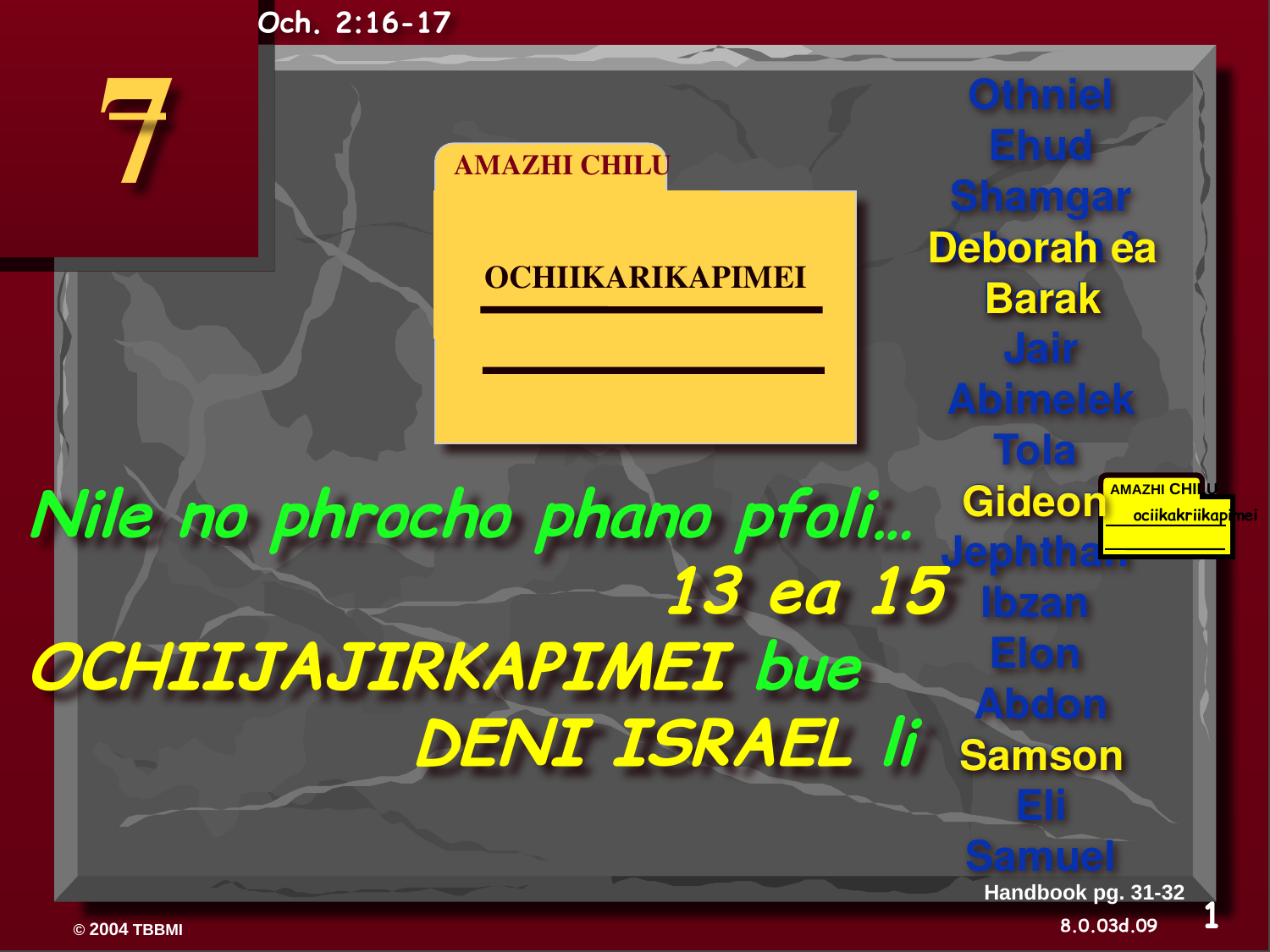

Och. 2:16-17

7
Othniel
Ehud
Shamgar
Deborah & Barak
Jair
Abimelek
Tola
Gideon
Jephthah
Ibzan
Elon
Abdon
Samson
Eli
Samuel

AMAZHI CHILU

Deborah ea Barak
OCHIIKARIKAPIMEI

Nile no phrocho phano pfoli…            13 ea 15 OCHIIJAJIRKAPIMEI bue          DENI ISRAEL li
Gideon

AMAZHI CHILU

ociikakriikapimei

350

Samson
Handbook pg. 31-32
1
09